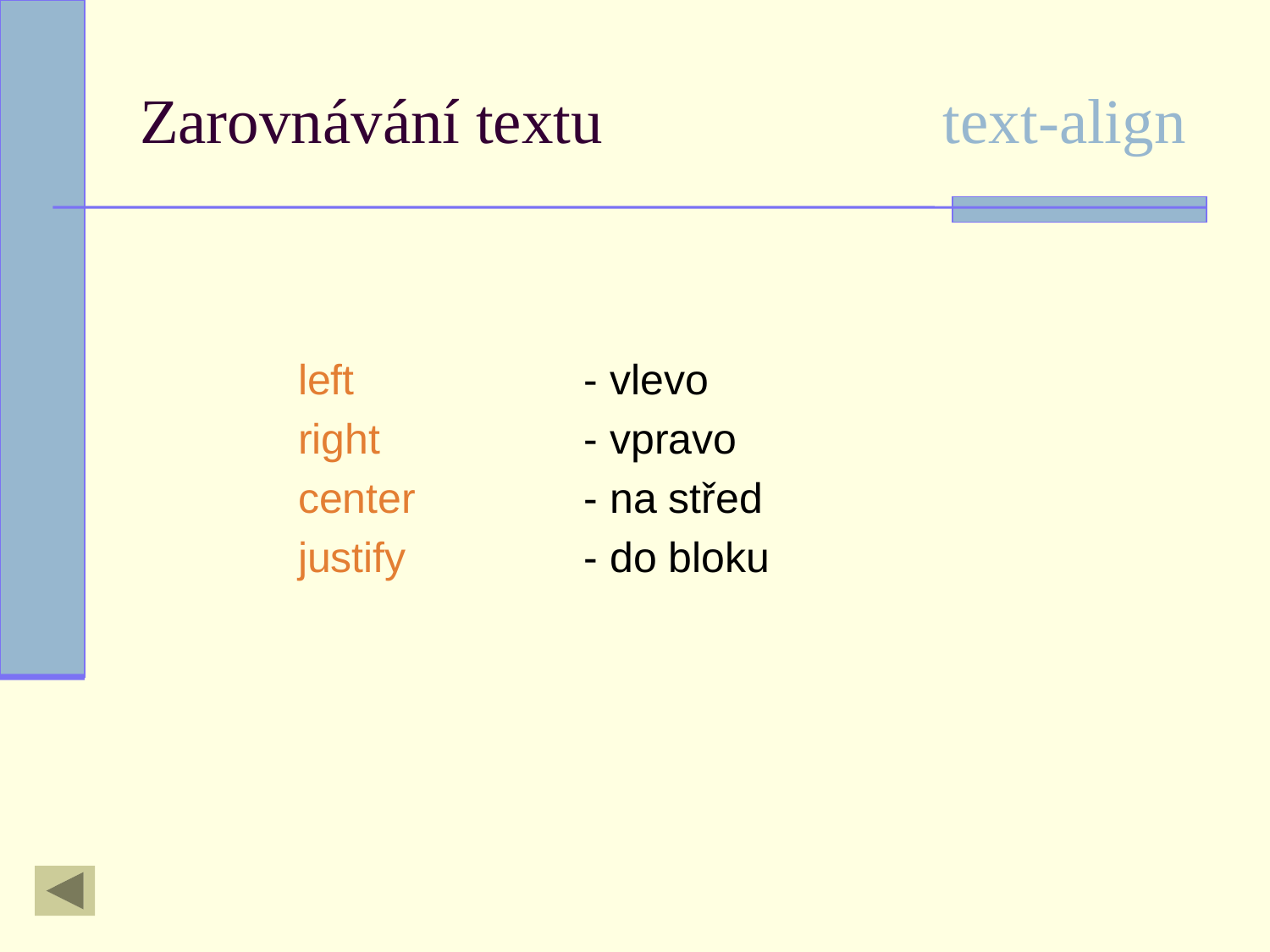

# Zarovnávání textu	text-align
left 		- vlevo
right		- vpravo
center		- na střed
justify		- do bloku